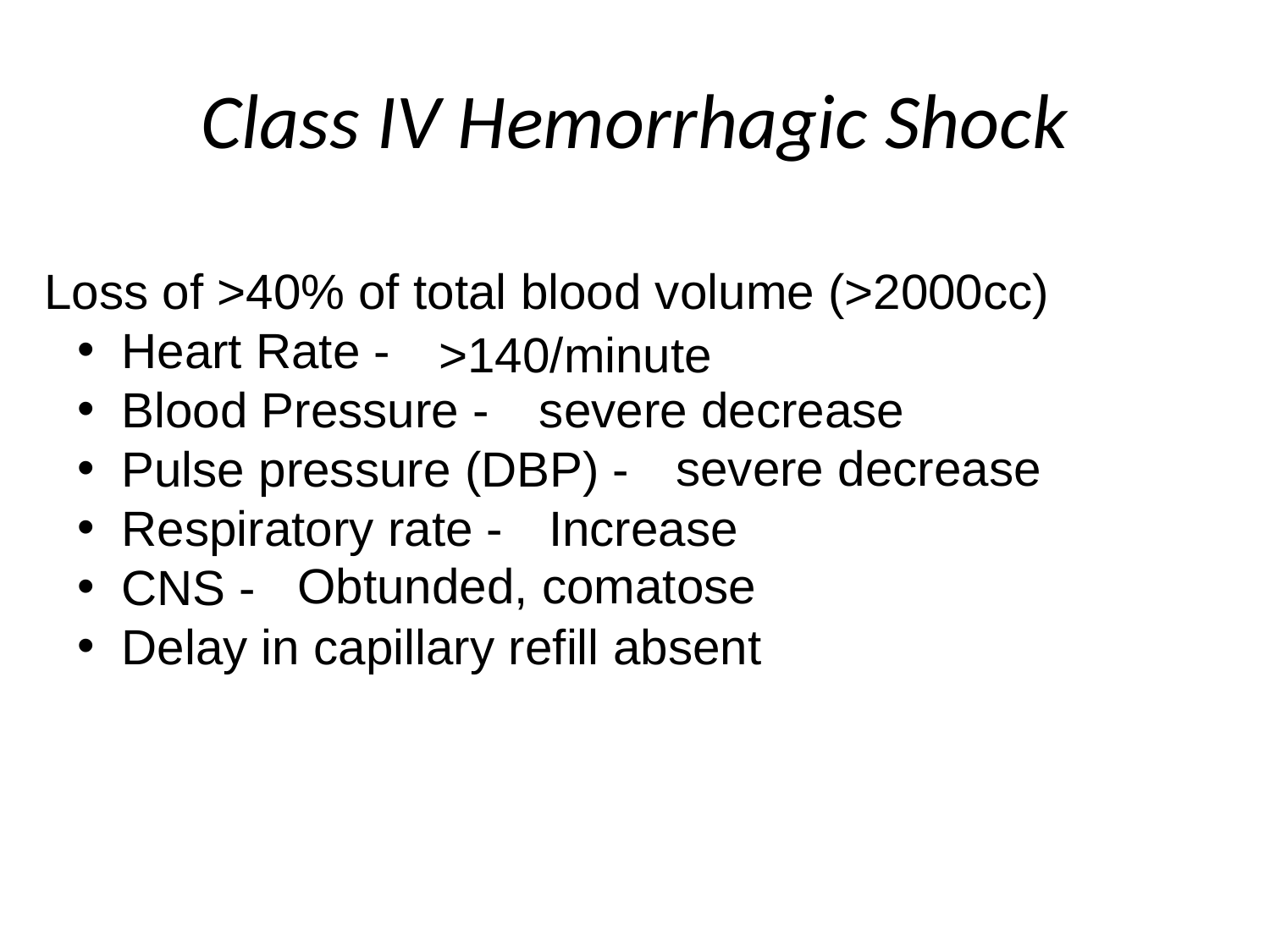

# Class IV Hemorrhagic Shock
Loss of >40% of total blood volume (>2000cc)
 Heart Rate -
 Blood Pressure -
 Pulse pressure (DBP) -
 Respiratory rate -
 CNS -
 Delay in capillary refill absent

>140/minute
severe decrease
severe decrease
Increase
Obtunded, comatose